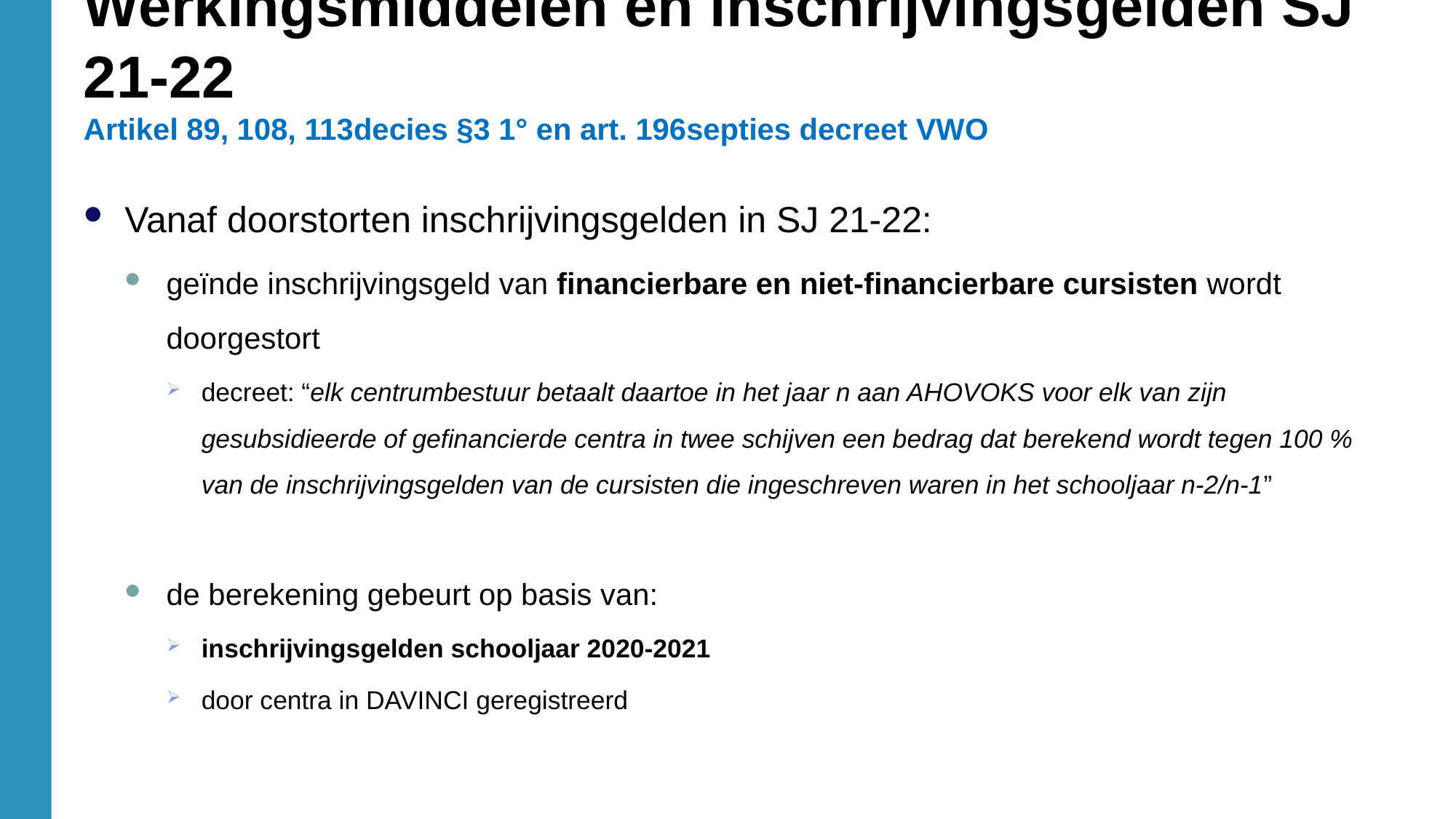

Werkingsmiddelen en inschrijvingsgelden SJ 21-22
Artikel 89, 108, 113decies §3 1° en art. 196septies decreet VWO
Vanaf doorstorten inschrijvingsgelden in SJ 21-22:
geïnde inschrijvingsgeld van financierbare en niet-financierbare cursisten wordt doorgestort
decreet: “elk centrumbestuur betaalt daartoe in het jaar n aan AHOVOKS voor elk van zijn gesubsidieerde of gefinancierde centra in twee schijven een bedrag dat berekend wordt tegen 100 % van de inschrijvingsgelden van de cursisten die ingeschreven waren in het schooljaar n-2/n-1”

de berekening gebeurt op basis van:
inschrijvingsgelden schooljaar 2020-2021
door centra in DAVINCI geregistreerd